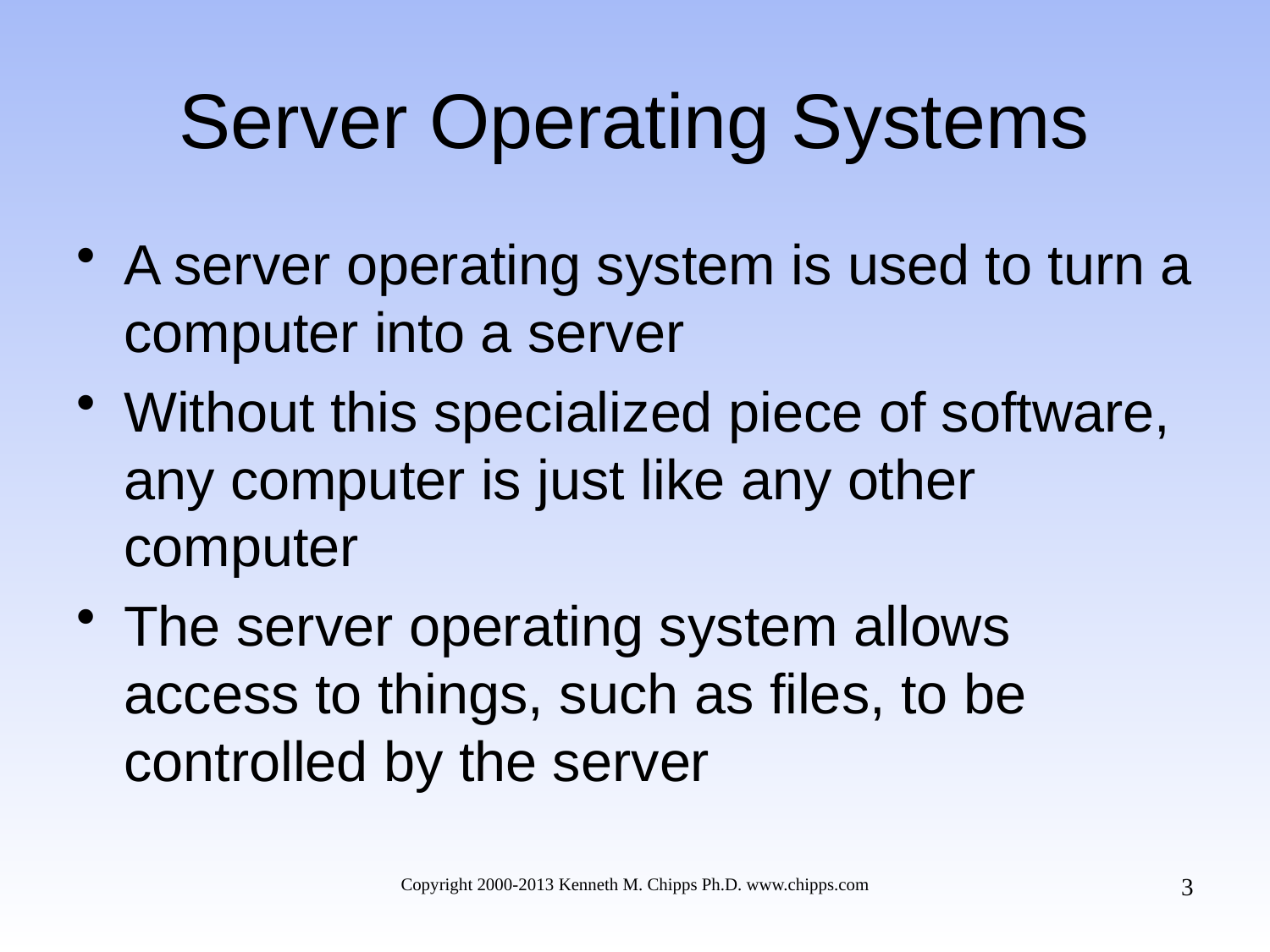

# Server Operating Systems
A server operating system is used to turn a computer into a server
Without this specialized piece of software, any computer is just like any other computer
The server operating system allows access to things, such as files, to be controlled by the server
3
Copyright 2000-2013 Kenneth M. Chipps Ph.D. www.chipps.com